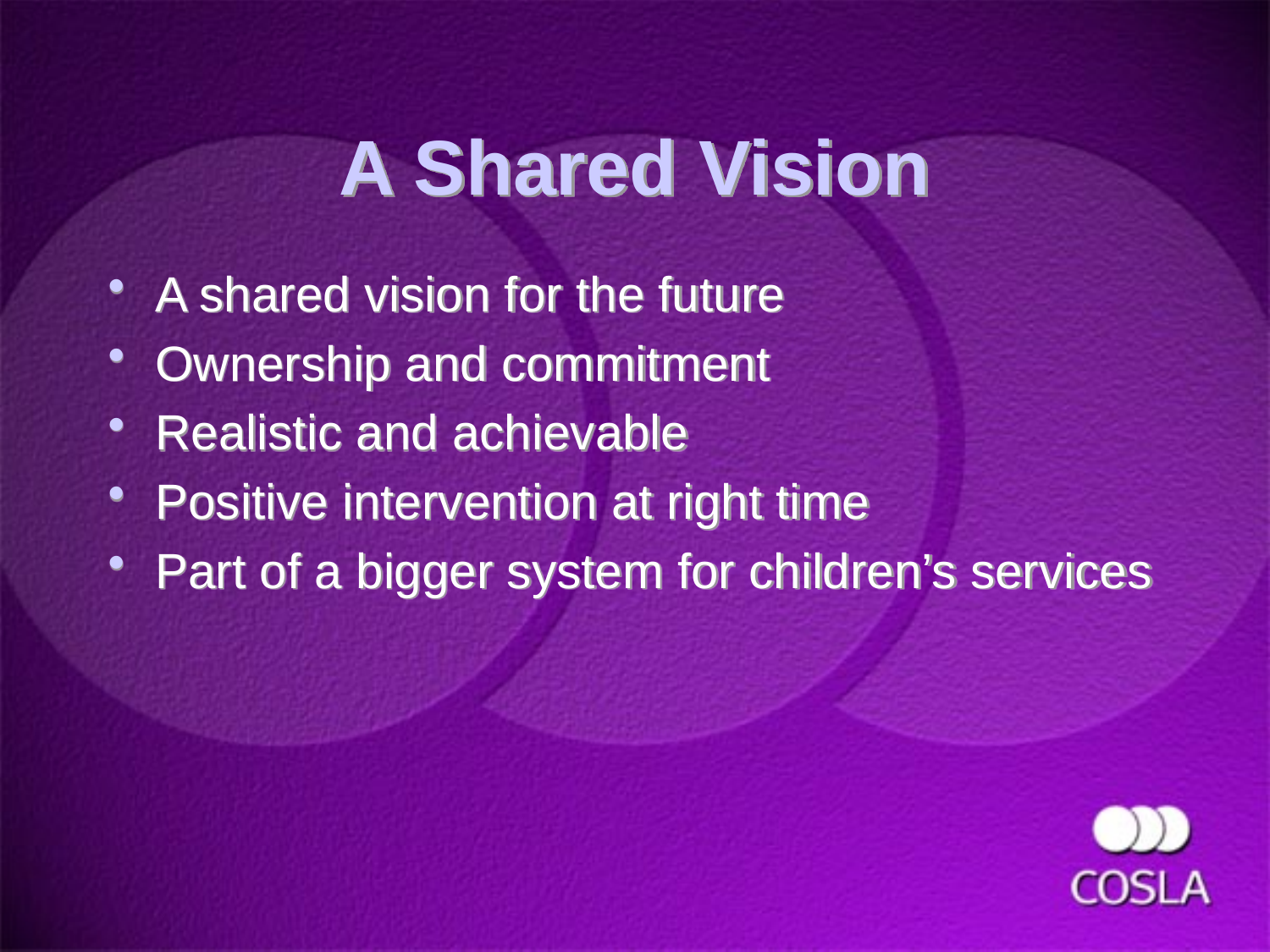

# A Shared Vision
A shared vision for the future
Ownership and commitment
Realistic and achievable
Positive intervention at right time
Part of a bigger system for children’s services